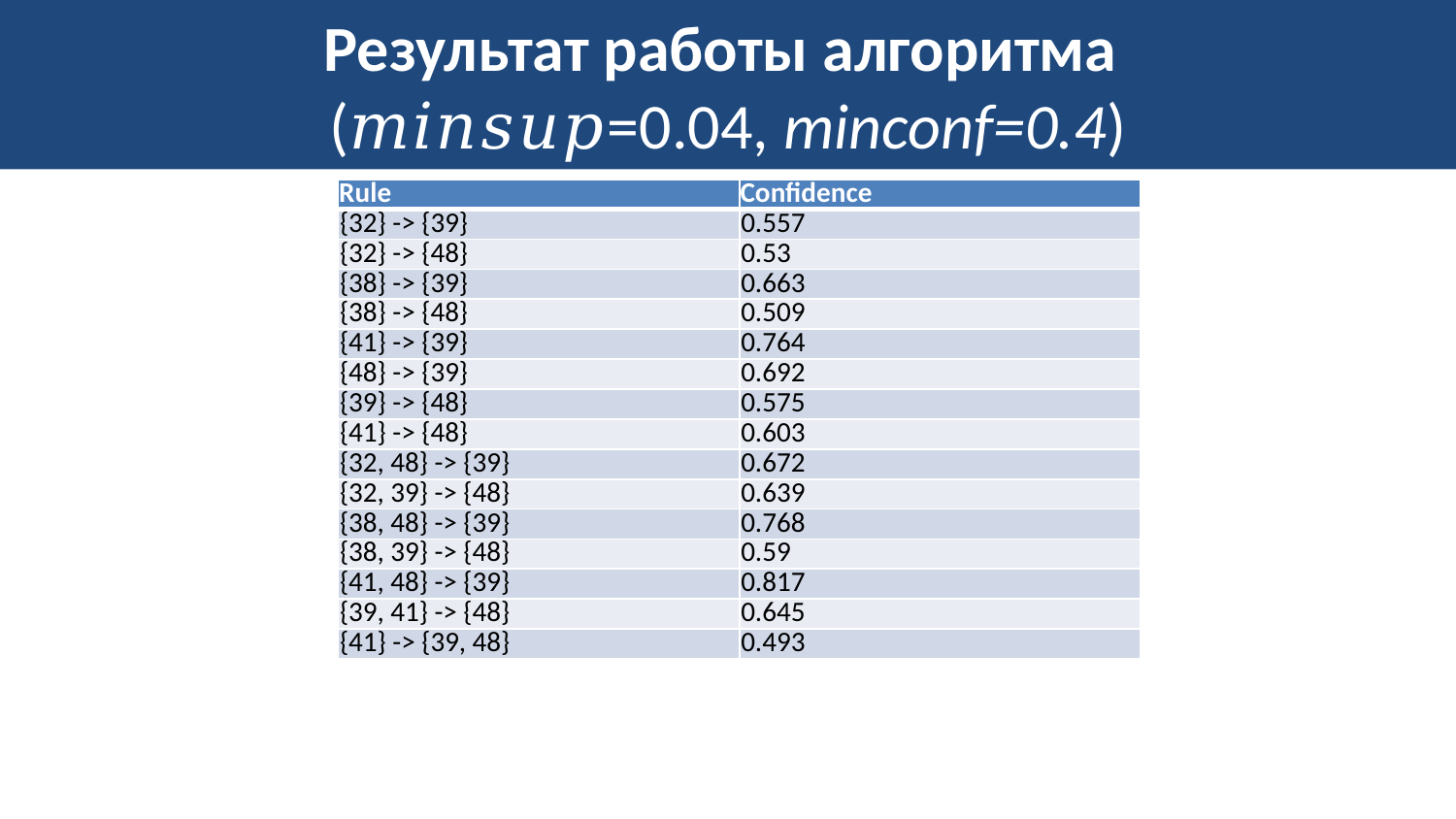

# Результат работы алгоритма (𝑚𝑖𝑛𝑠𝑢𝑝=0.04, minconf=0.4)
| Rule | Confidence |
| --- | --- |
| {32} -> {39} | 0.557 |
| {32} -> {48} | 0.53 |
| {38} -> {39} | 0.663 |
| {38} -> {48} | 0.509 |
| {41} -> {39} | 0.764 |
| {48} -> {39} | 0.692 |
| {39} -> {48} | 0.575 |
| {41} -> {48} | 0.603 |
| {32, 48} -> {39} | 0.672 |
| {32, 39} -> {48} | 0.639 |
| {38, 48} -> {39} | 0.768 |
| {38, 39} -> {48} | 0.59 |
| {41, 48} -> {39} | 0.817 |
| {39, 41} -> {48} | 0.645 |
| {41} -> {39, 48} | 0.493 |